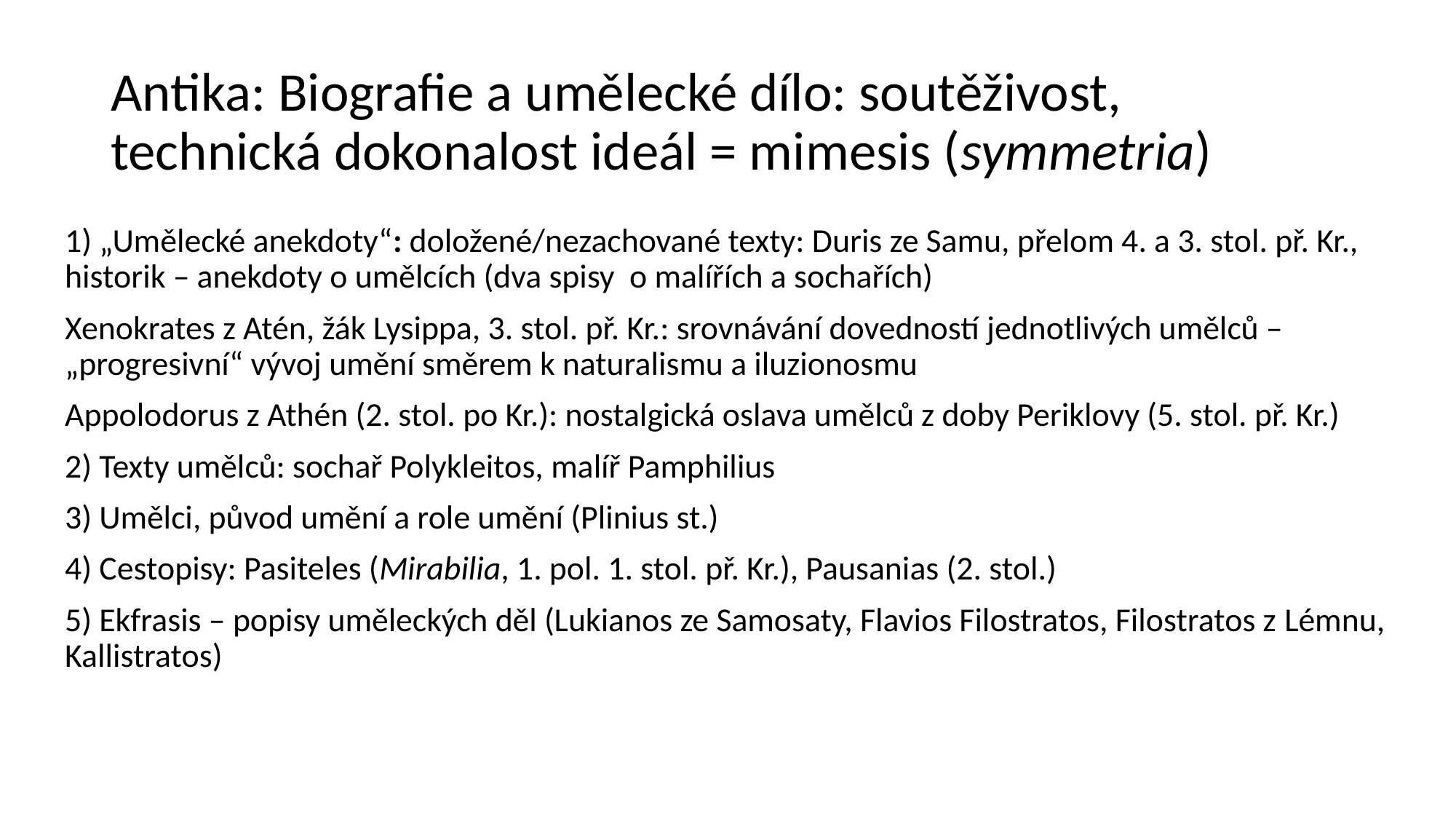

# Antika: Biografie a umělecké dílo: soutěživost, technická dokonalost ideál = mimesis (symmetria)
1) „Umělecké anekdoty“: doložené/nezachované texty: Duris ze Samu, přelom 4. a 3. stol. př. Kr., historik – anekdoty o umělcích (dva spisy  o malířích a sochařích)
Xenokrates z Atén, žák Lysippa, 3. stol. př. Kr.: srovnávání dovedností jednotlivých umělců – „progresivní“ vývoj umění směrem k naturalismu a iluzionosmu
Appolodorus z Athén (2. stol. po Kr.): nostalgická oslava umělců z doby Periklovy (5. stol. př. Kr.)
2) Texty umělců: sochař Polykleitos, malíř Pamphilius
3) Umělci, původ umění a role umění (Plinius st.)
4) Cestopisy: Pasiteles (Mirabilia, 1. pol. 1. stol. př. Kr.), Pausanias (2. stol.)
5) Ekfrasis – popisy uměleckých děl (Lukianos ze Samosaty, Flavios Filostratos, Filostratos z Lémnu, Kallistratos)